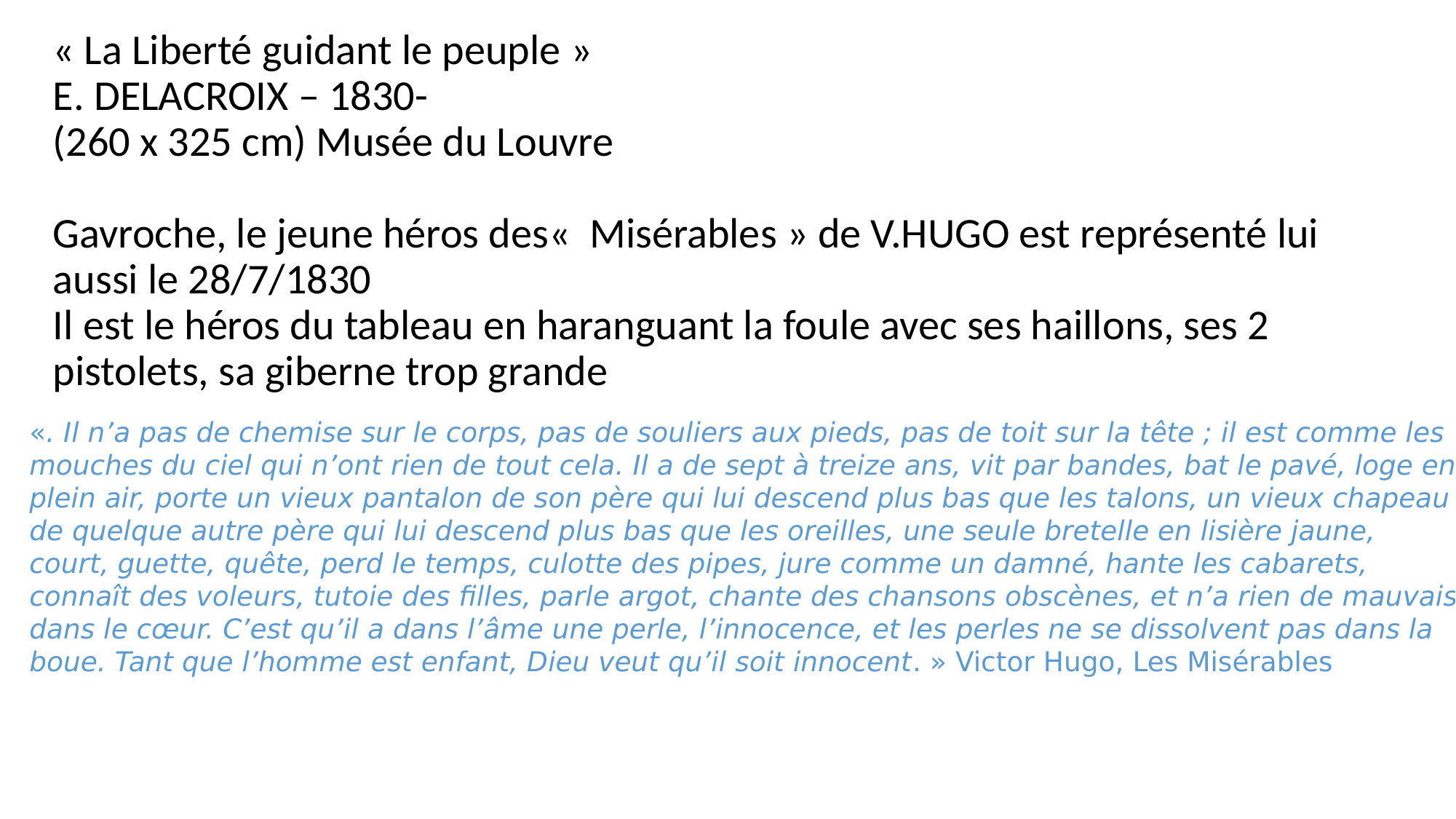

# « La Liberté guidant le peuple » E. DELACROIX – 1830- (260 x 325 cm) Musée du Louvre Gavroche, le jeune héros des«  Misérables » de V.HUGO est représenté lui aussi le 28/7/1830 Il est le héros du tableau en haranguant la foule avec ses haillons, ses 2 pistolets, sa giberne trop grande
«. Il n’a pas de chemise sur le corps, pas de souliers aux pieds, pas de toit sur la tête ; il est comme les mouches du ciel qui n’ont rien de tout cela. Il a de sept à treize ans, vit par bandes, bat le pavé, loge en plein air, porte un vieux pantalon de son père qui lui descend plus bas que les talons, un vieux chapeau de quelque autre père qui lui descend plus bas que les oreilles, une seule bretelle en lisière jaune, court, guette, quête, perd le temps, culotte des pipes, jure comme un damné, hante les cabarets, connaît des voleurs, tutoie des filles, parle argot, chante des chansons obscènes, et n’a rien de mauvais dans le cœur. C’est qu’il a dans l’âme une perle, l’innocence, et les perles ne se dissolvent pas dans la boue. Tant que l’homme est enfant, Dieu veut qu’il soit innocent. » Victor Hugo, Les Misérables